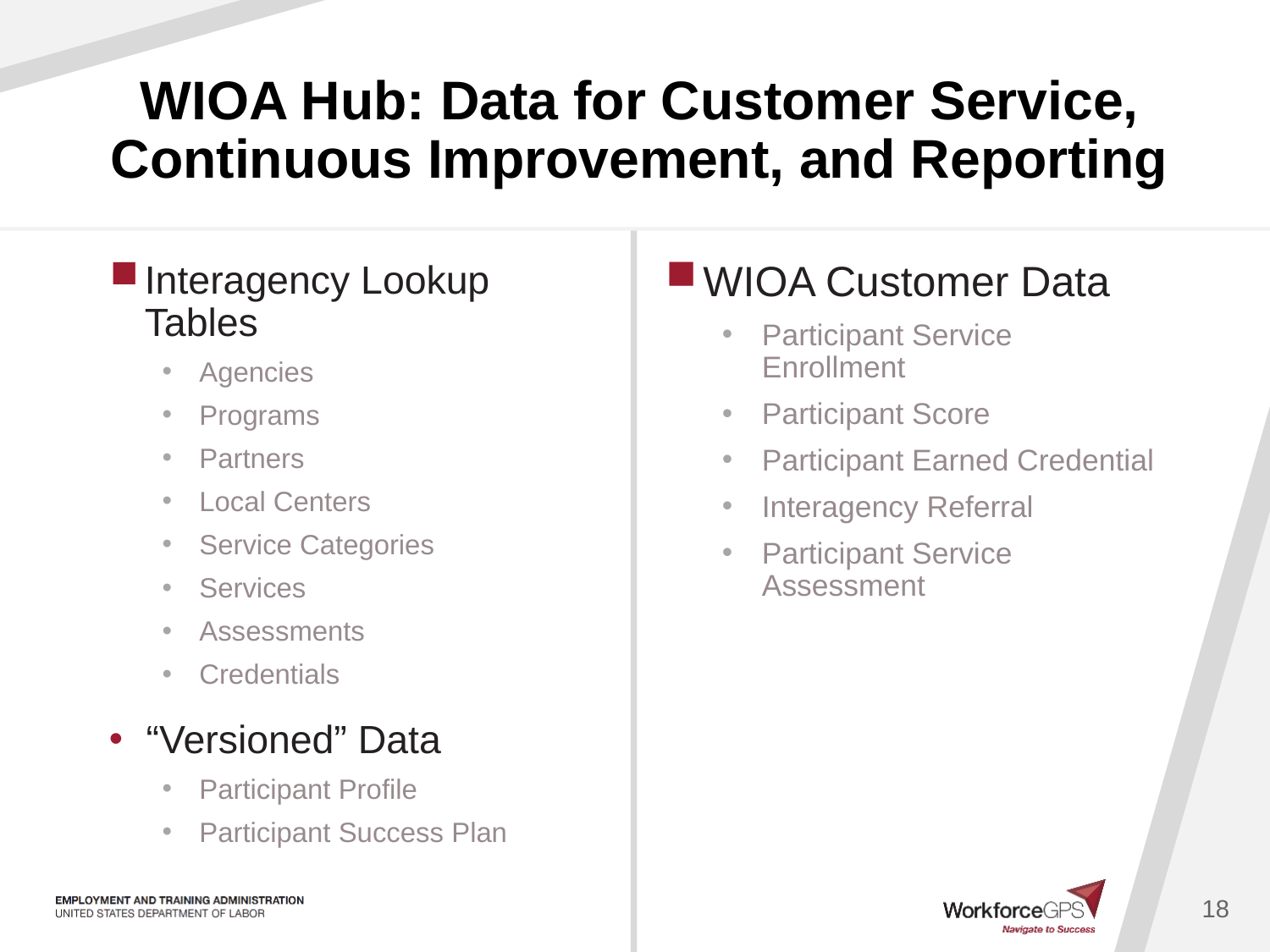

# WIOA Hub: Data for Customer Service, Continuous Improvement, and Reporting
Interagency Lookup Tables
Agencies
Programs
Partners
Local Centers
Service Categories
Services
Assessments
Credentials
“Versioned” Data
Participant Profile
Participant Success Plan

WIOA Customer Data
Participant Service Enrollment
Participant Score
Participant Earned Credential
Interagency Referral
Participant Service Assessment

18